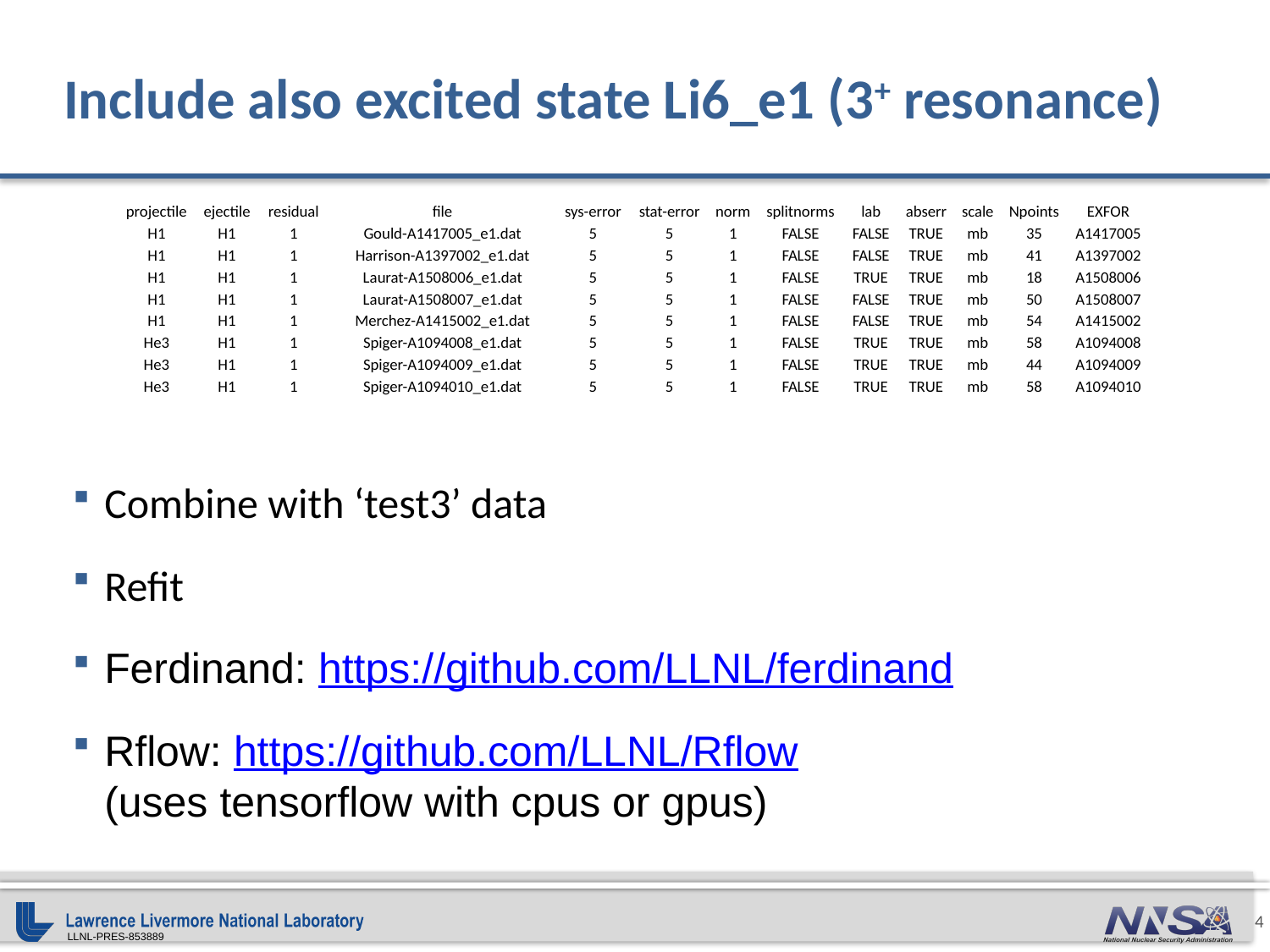

# Include also excited state Li6_e1 (3+ resonance)
| projectile | ejectile | residual | file | sys-error | stat-error | norm | splitnorms | lab | abserr | scale | Npoints | EXFOR |
| --- | --- | --- | --- | --- | --- | --- | --- | --- | --- | --- | --- | --- |
| H1 | H1 | 1 | Gould-A1417005\_e1.dat | 5 | 5 | 1 | FALSE | FALSE | TRUE | mb | 35 | A1417005 |
| H1 | H1 | 1 | Harrison-A1397002\_e1.dat | 5 | 5 | 1 | FALSE | FALSE | TRUE | mb | 41 | A1397002 |
| H1 | H1 | 1 | Laurat-A1508006\_e1.dat | 5 | 5 | 1 | FALSE | TRUE | TRUE | mb | 18 | A1508006 |
| H1 | H1 | 1 | Laurat-A1508007\_e1.dat | 5 | 5 | 1 | FALSE | FALSE | TRUE | mb | 50 | A1508007 |
| H1 | H1 | 1 | Merchez-A1415002\_e1.dat | 5 | 5 | 1 | FALSE | FALSE | TRUE | mb | 54 | A1415002 |
| He3 | H1 | 1 | Spiger-A1094008\_e1.dat | 5 | 5 | 1 | FALSE | TRUE | TRUE | mb | 58 | A1094008 |
| He3 | H1 | 1 | Spiger-A1094009\_e1.dat | 5 | 5 | 1 | FALSE | TRUE | TRUE | mb | 44 | A1094009 |
| He3 | H1 | 1 | Spiger-A1094010\_e1.dat | 5 | 5 | 1 | FALSE | TRUE | TRUE | mb | 58 | A1094010 |
Combine with ‘test3’ data
Refit
Ferdinand: https://github.com/LLNL/ferdinand
Rflow: https://github.com/LLNL/Rflow
(uses tensorflow with cpus or gpus)